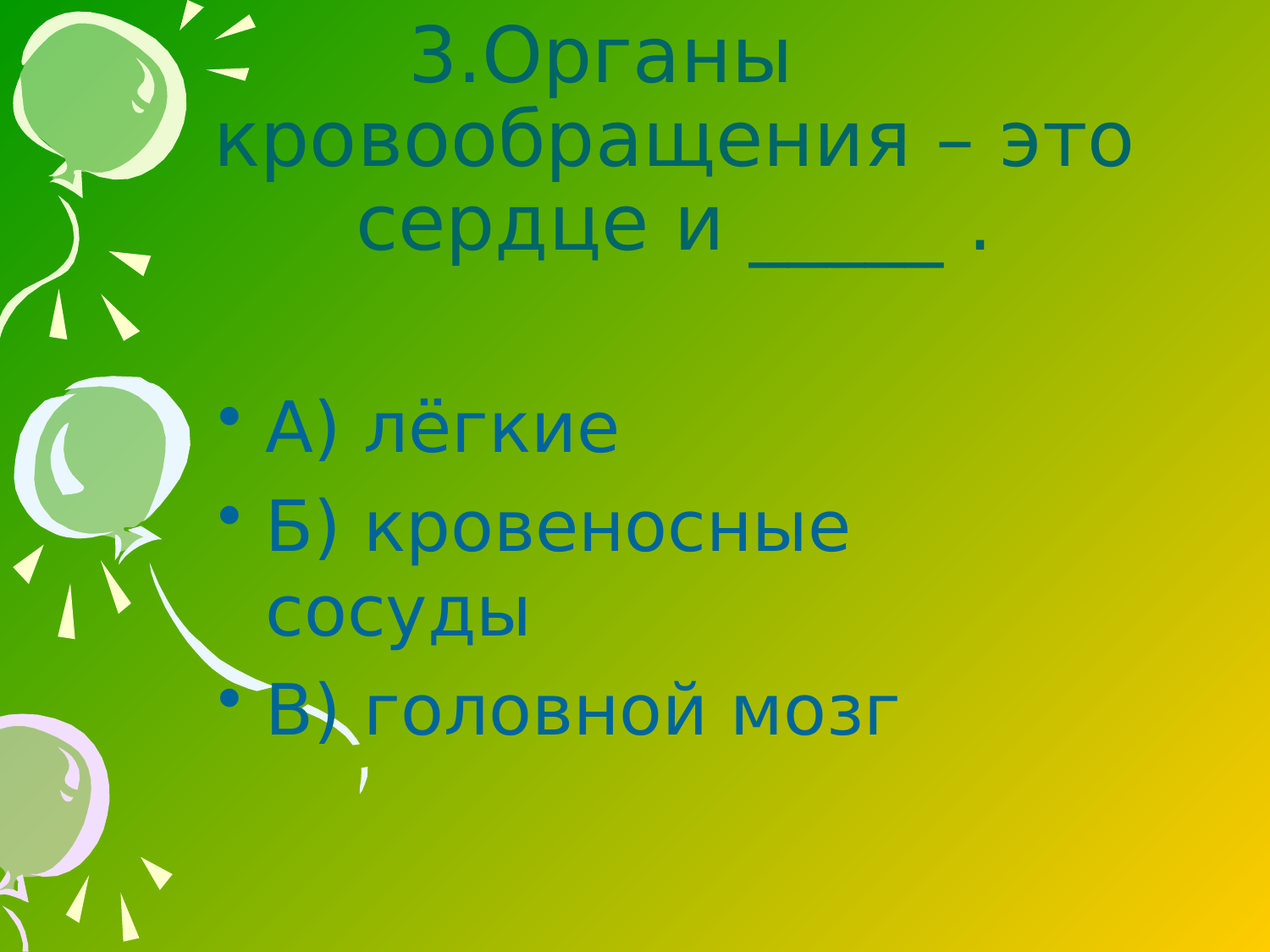

# 3.Органы       кровообращения – это сердце и _____ .
А) лёгкие
Б) кровеносные сосуды
В) головной мозг